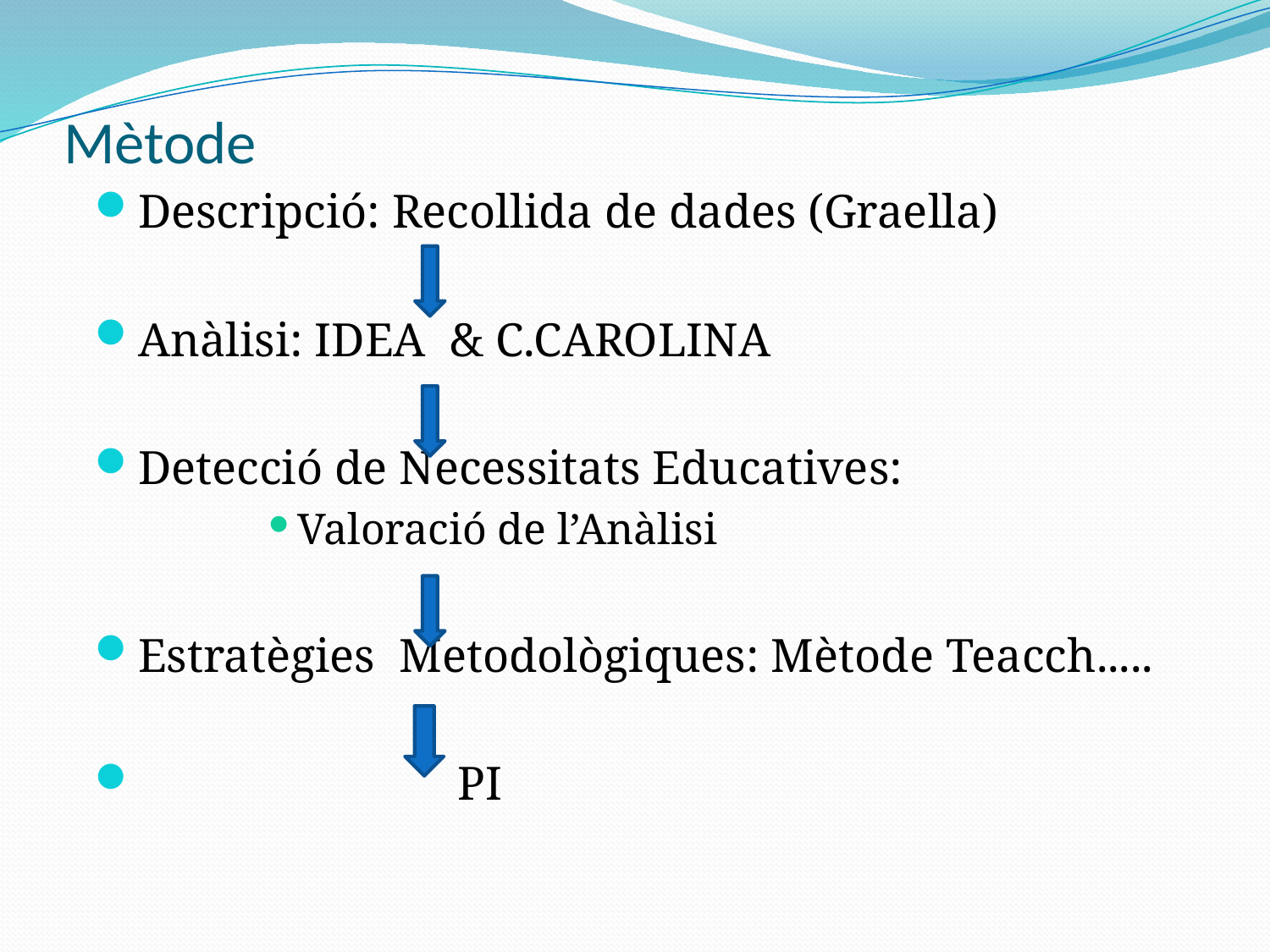

# Mètode
Descripció: Recollida de dades (Graella)

Anàlisi: IDEA  & C.CAROLINA

Detecció de Necessitats Educatives:
Valoració de l’Anàlisi

Estratègies  Metodològiques: Mètode Teacch.....

 		      PI